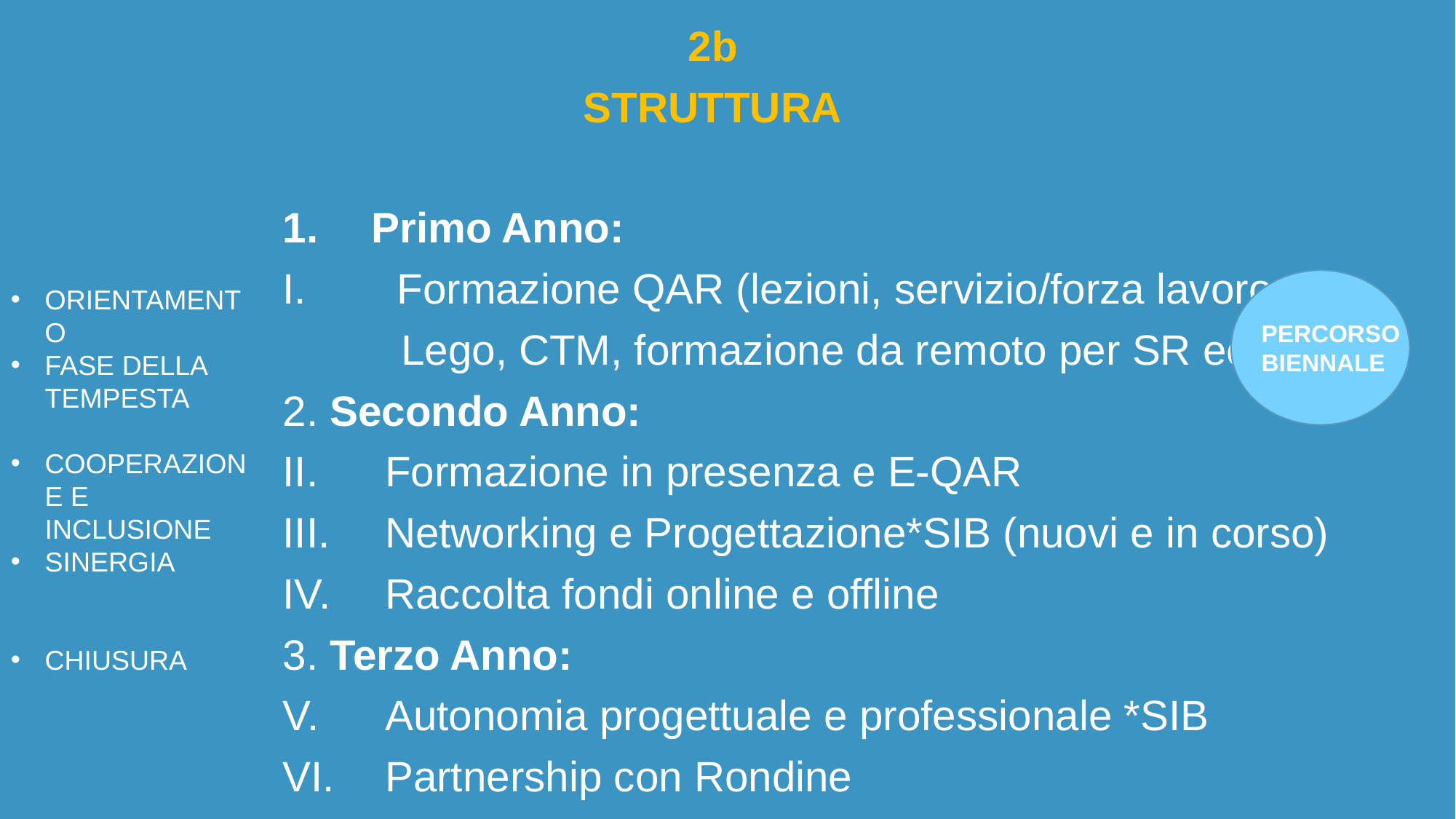

2b
STRUTTURA

Primo Anno:
 Formazione QAR (lezioni, servizio/forza lavoro
          Lego, CTM, formazione da remoto per SR ecc.)
2. Secondo Anno:
Formazione in presenza e E-QAR
Networking e Progettazione*SIB (nuovi e in corso)
Raccolta fondi online e offline
3. Terzo Anno:
Autonomia progettuale e professionale *SIB
Partnership con Rondine

ORIENTAMENTO
FASE DELLA TEMPESTA

COOPERAZIONE E INCLUSIONE
SINERGIA

CHIUSURA
PERCORSO BIENNALE